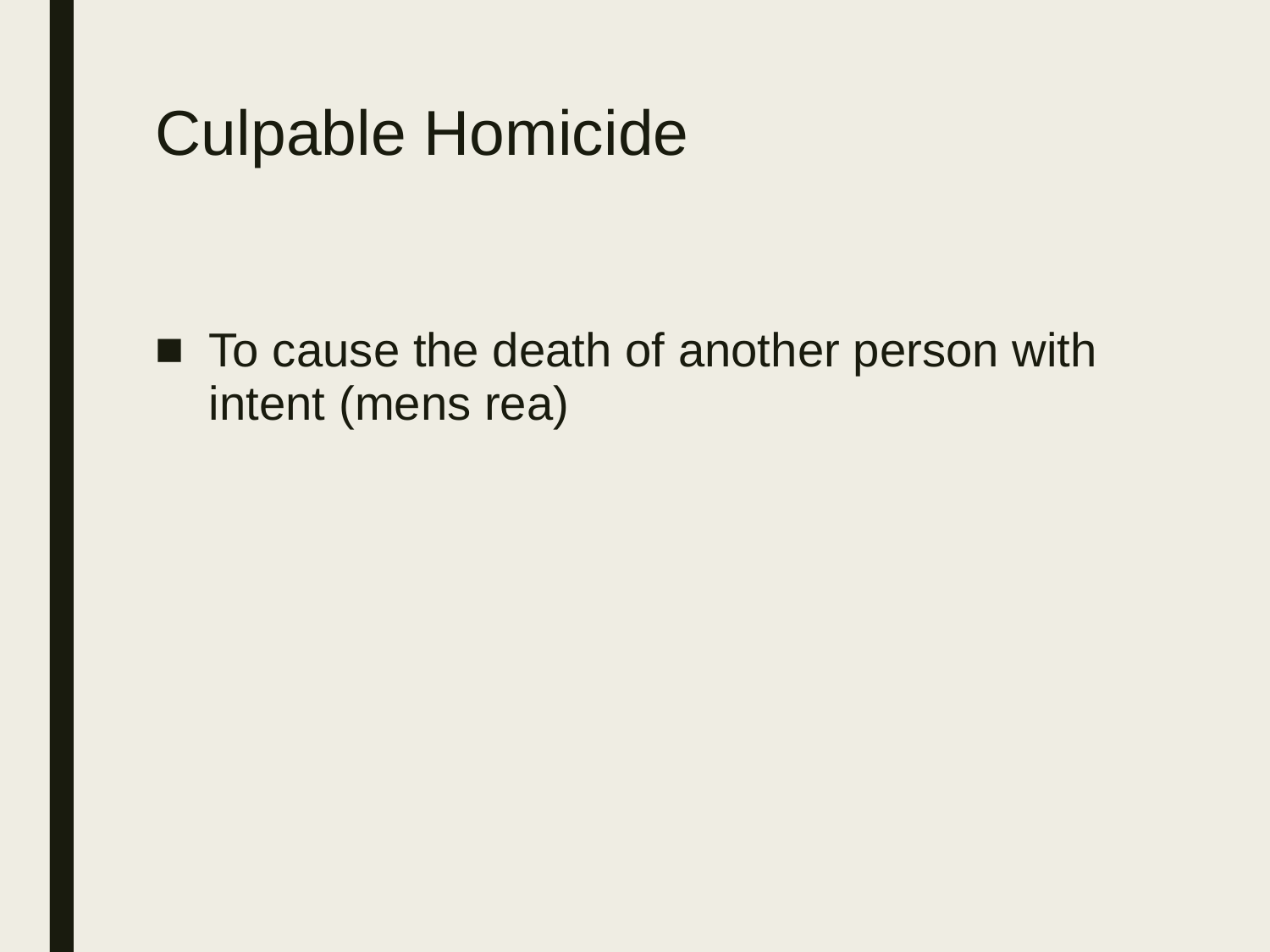

# Culpable Homicide
To cause the death of another person with intent (mens rea)